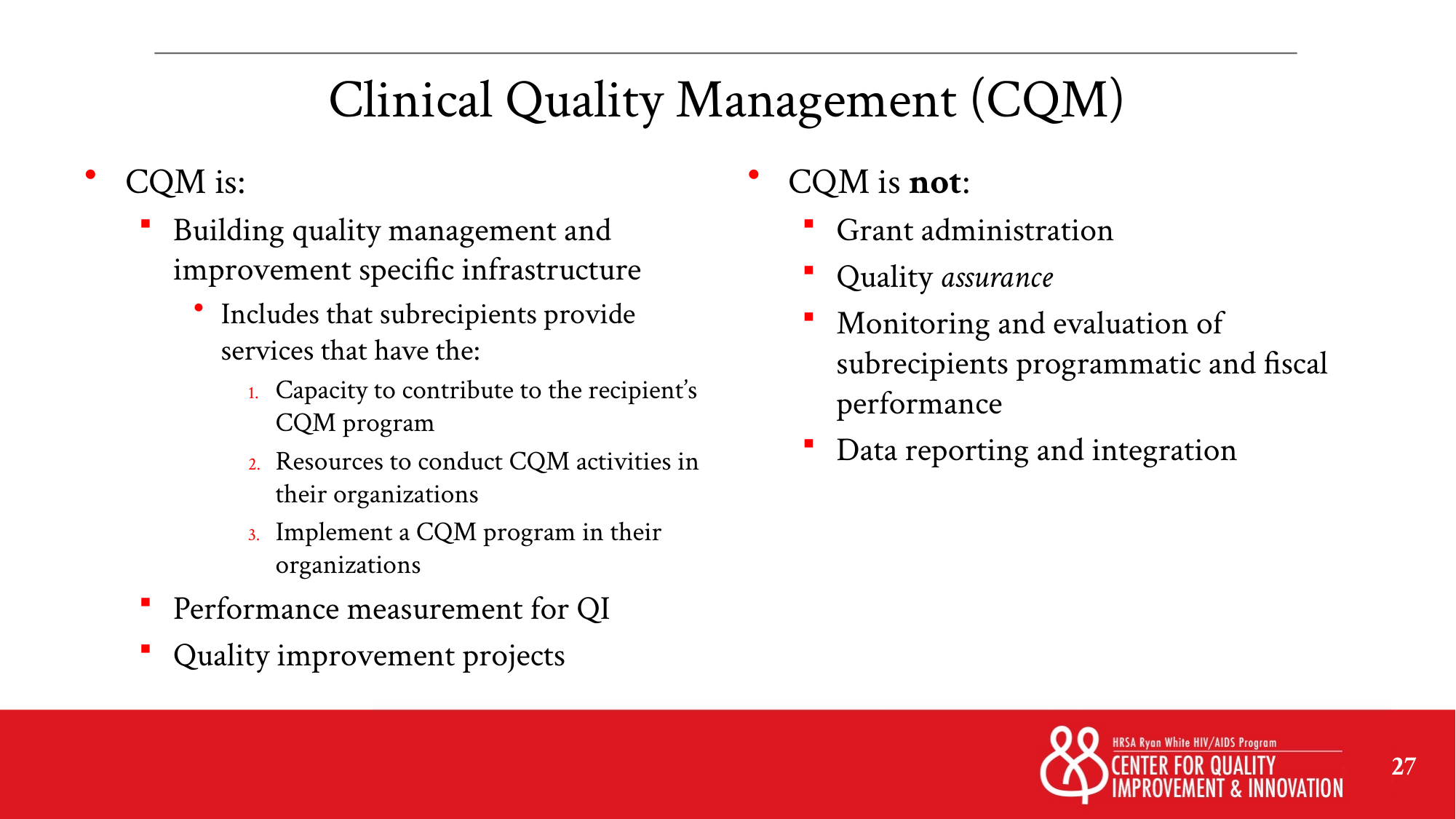

# Clinical Quality Management (CQM)
CQM is:
Building quality management and improvement specific infrastructure
Includes that subrecipients provide services that have the:
Capacity to contribute to the recipient’s CQM program
Resources to conduct CQM activities in their organizations
Implement a CQM program in their organizations
Performance measurement for QI
Quality improvement projects
CQM is not:
Grant administration
Quality assurance
Monitoring and evaluation of subrecipients programmatic and fiscal performance
Data reporting and integration